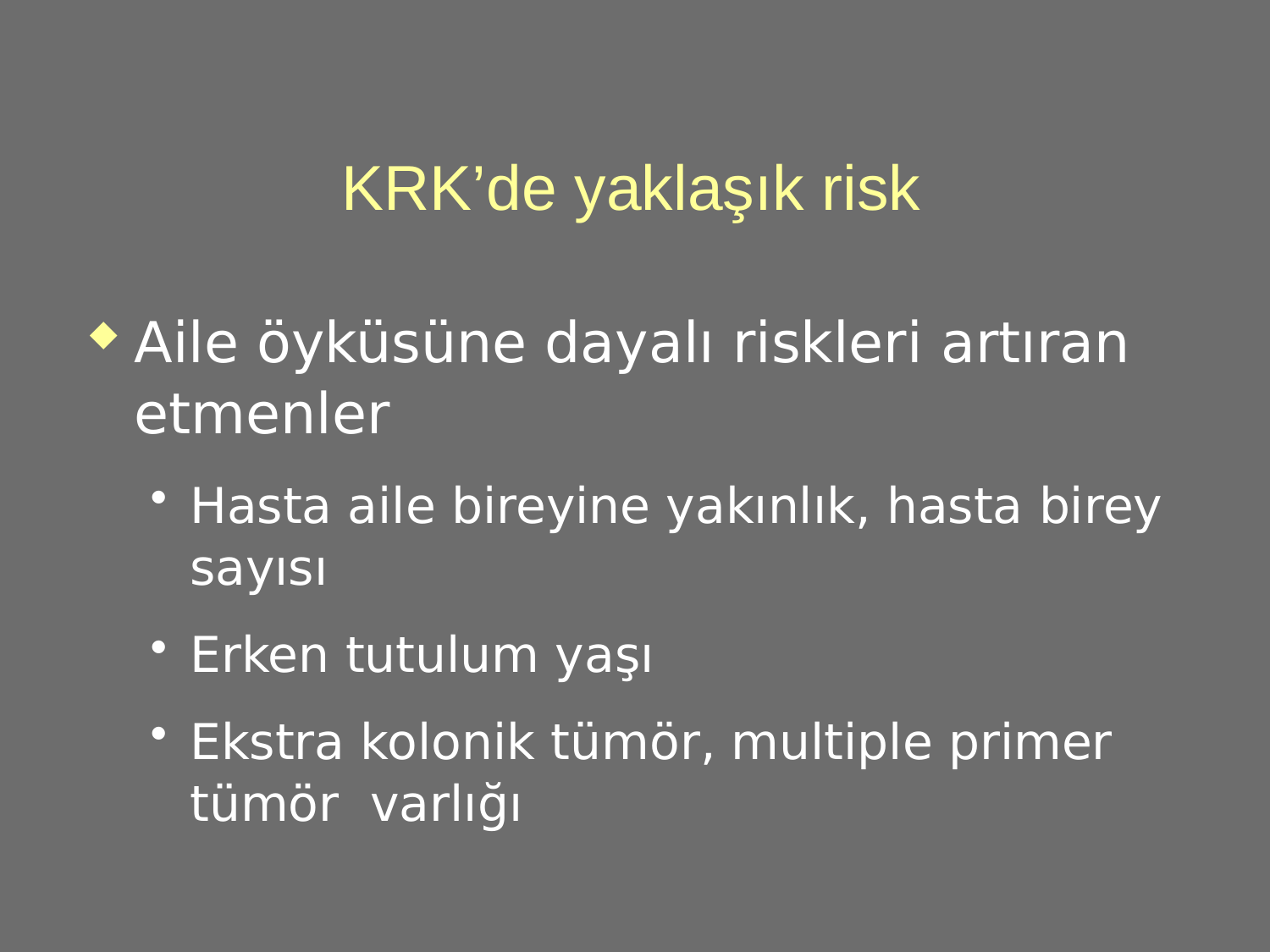

# KRK’de yaklaşık risk
Aile öyküsüne dayalı riskleri artıran etmenler
Hasta aile bireyine yakınlık, hasta birey sayısı
Erken tutulum yaşı
Ekstra kolonik tümör, multiple primer tümör  varlığı